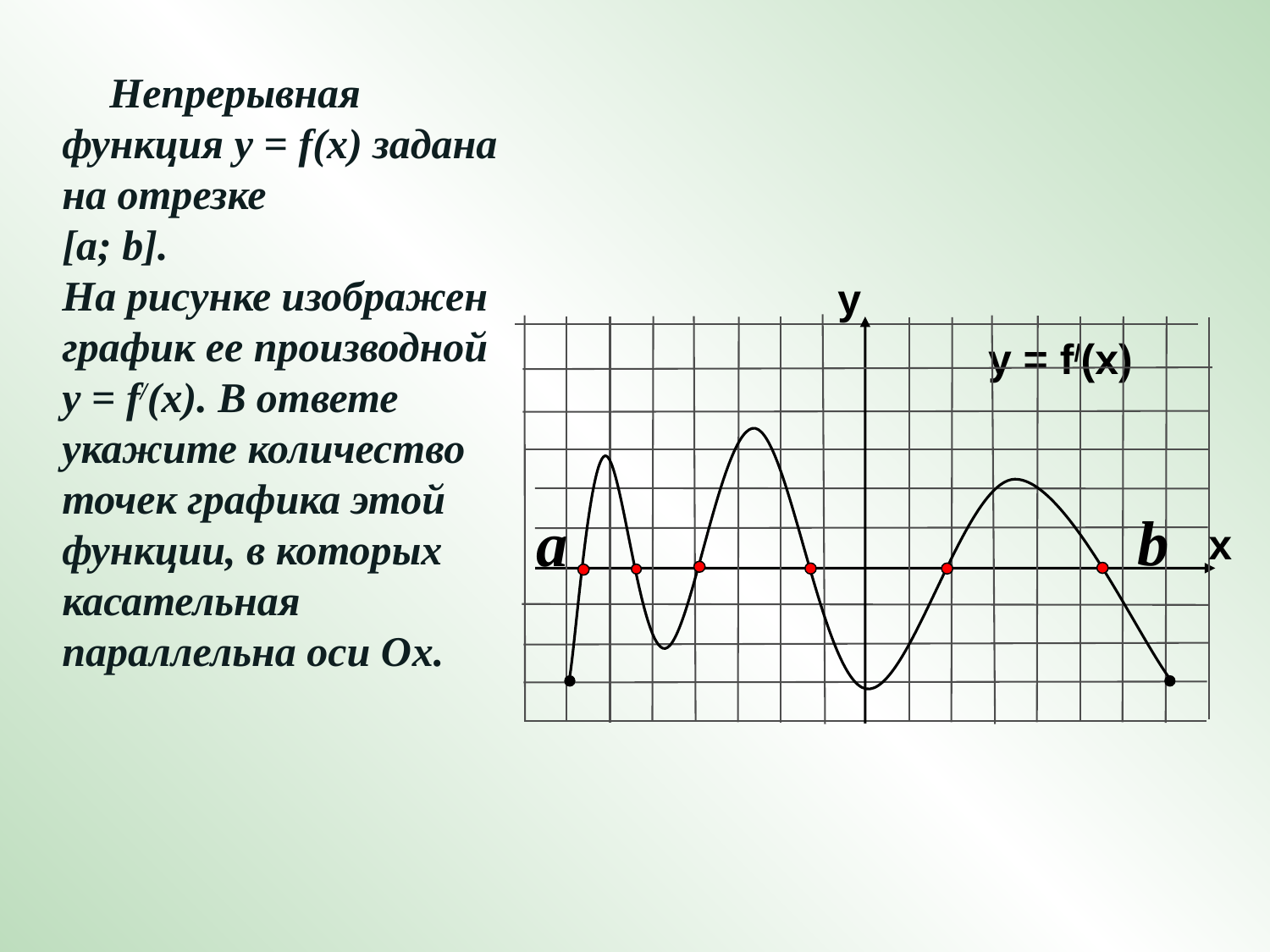

Непрерывная функция у = f(x) задана на отрезке
[a; b].
На рисунке изображен график ее производной у = f/(x). В ответе укажите количество точек графика этой функции, в которых касательная параллельна оси Ох.
y

y = f/(x)

b
a
x